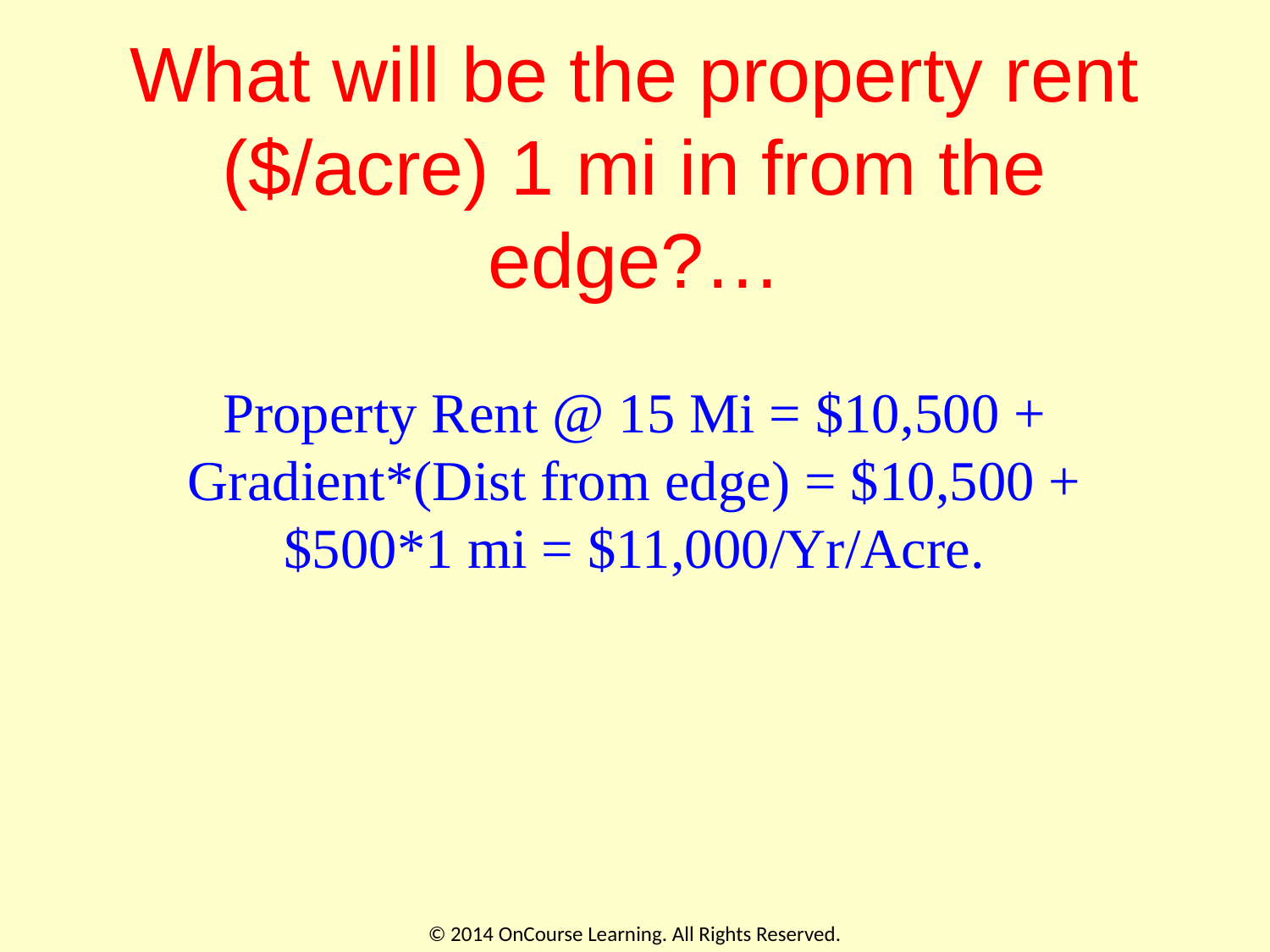

# What will be the property rent ($/acre) 1 mi in from the edge?…
Property Rent @ 15 Mi = $10,500 + Gradient*(Dist from edge) = $10,500 + $500*1 mi = $11,000/Yr/Acre.
© 2014 OnCourse Learning. All Rights Reserved.
42